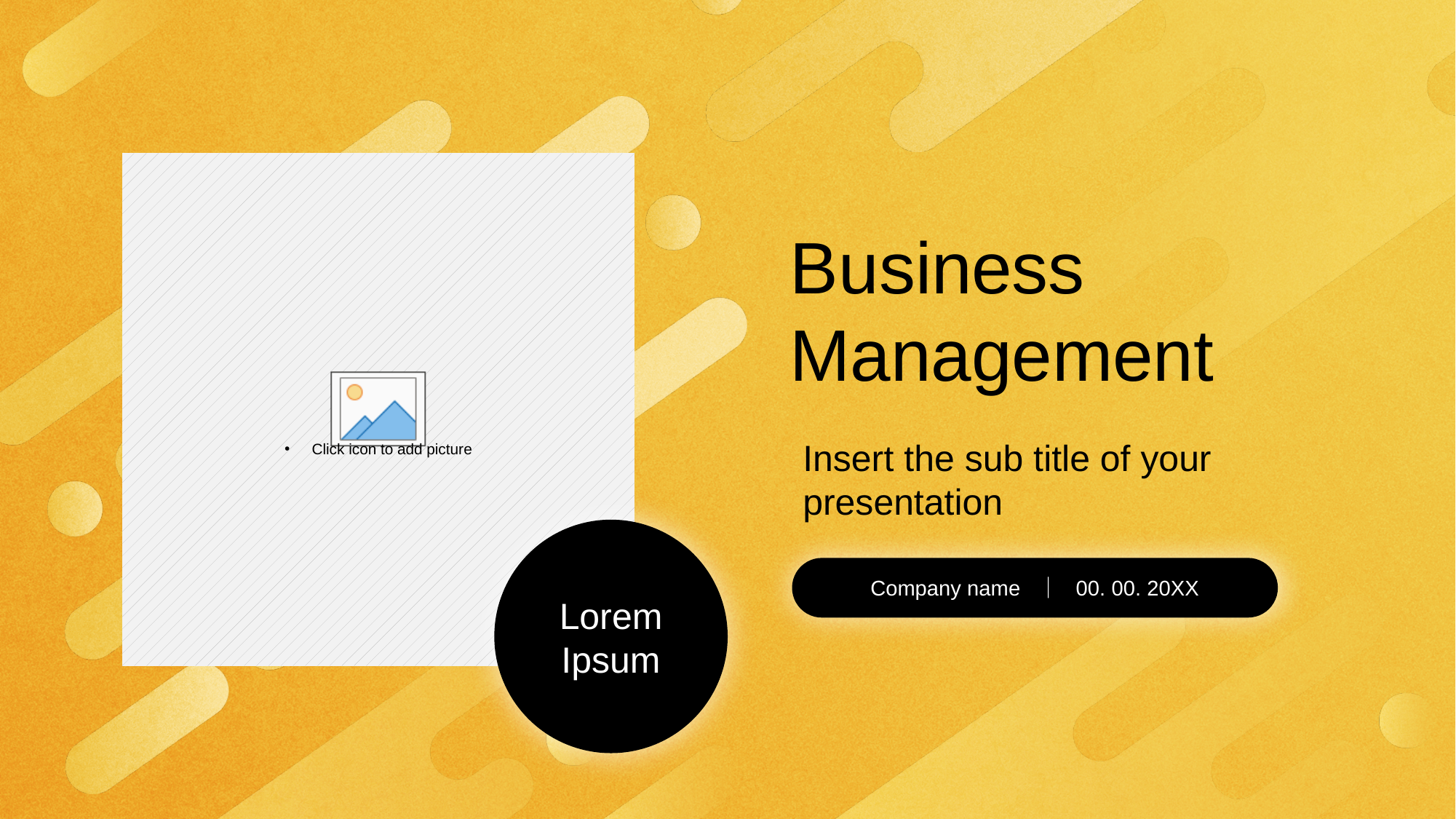

Business Management
Insert the sub title of your presentation
Lorem Ipsum
Company name  ｜  00. 00. 20XX